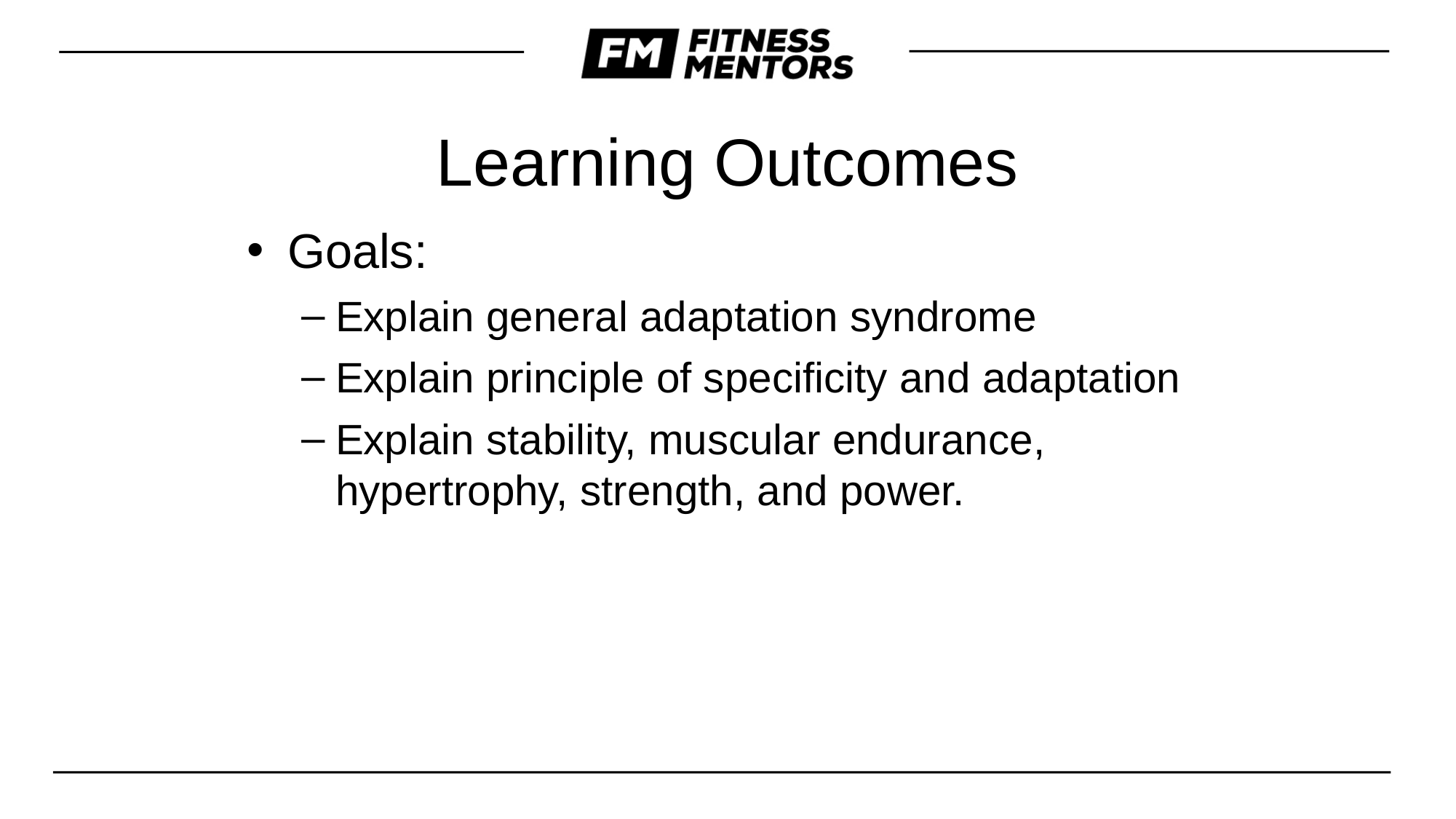

Learning Outcomes
Goals:
Explain general adaptation syndrome
Explain principle of specificity and adaptation
Explain stability, muscular endurance, hypertrophy, strength, and power.